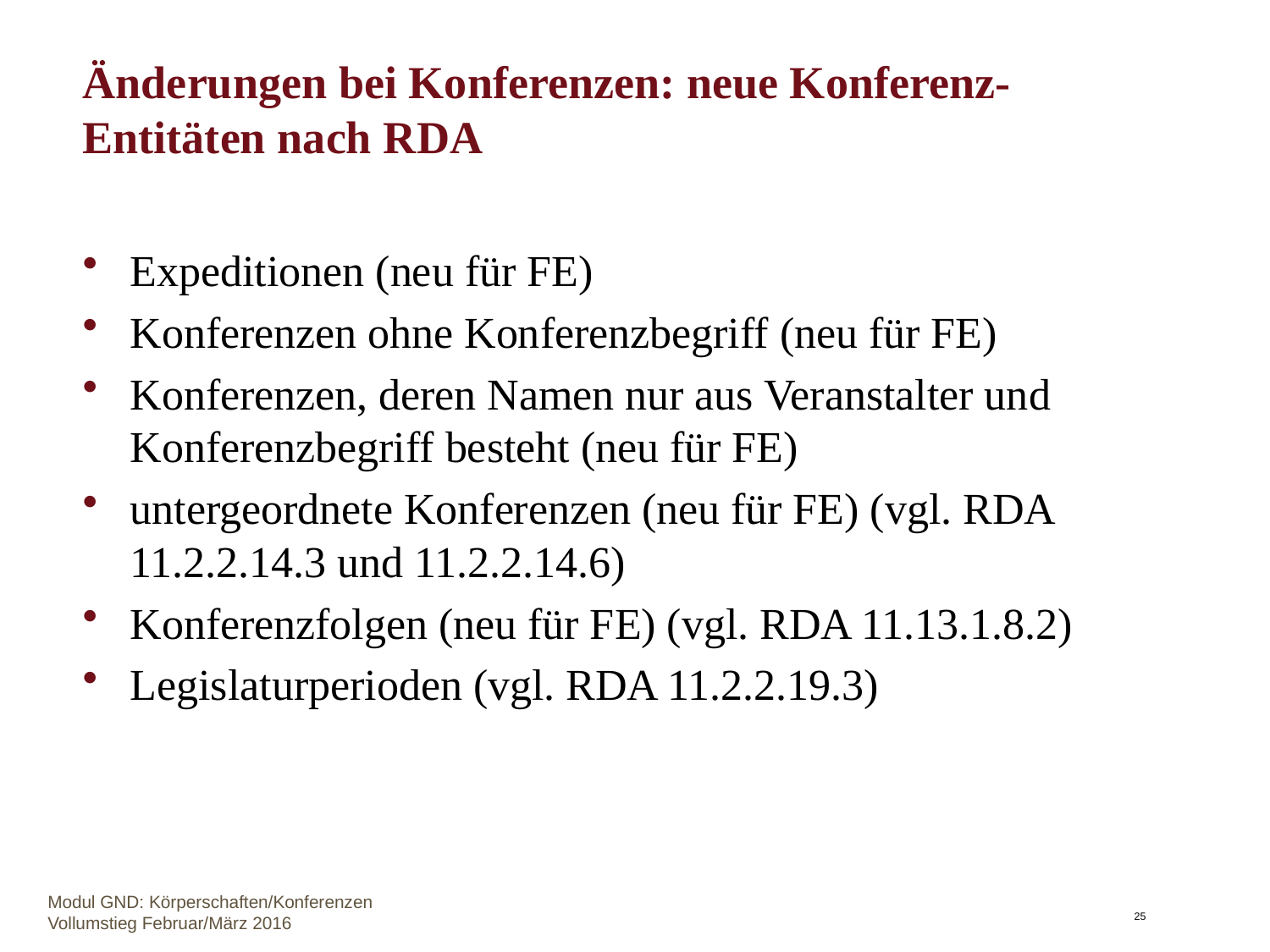

# Änderungen bei Konferenzen: neue Konferenz-Entitäten nach RDA
Expeditionen (neu für FE)
Konferenzen ohne Konferenzbegriff (neu für FE)
Konferenzen, deren Namen nur aus Veranstalter und Konferenzbegriff besteht (neu für FE)
untergeordnete Konferenzen (neu für FE) (vgl. RDA 11.2.2.14.3 und 11.2.2.14.6)
Konferenzfolgen (neu für FE) (vgl. RDA 11.13.1.8.2)
Legislaturperioden (vgl. RDA 11.2.2.19.3)

Modul GND: Körperschaften/Konferenzen  Vollumstieg Februar/März 2016

25